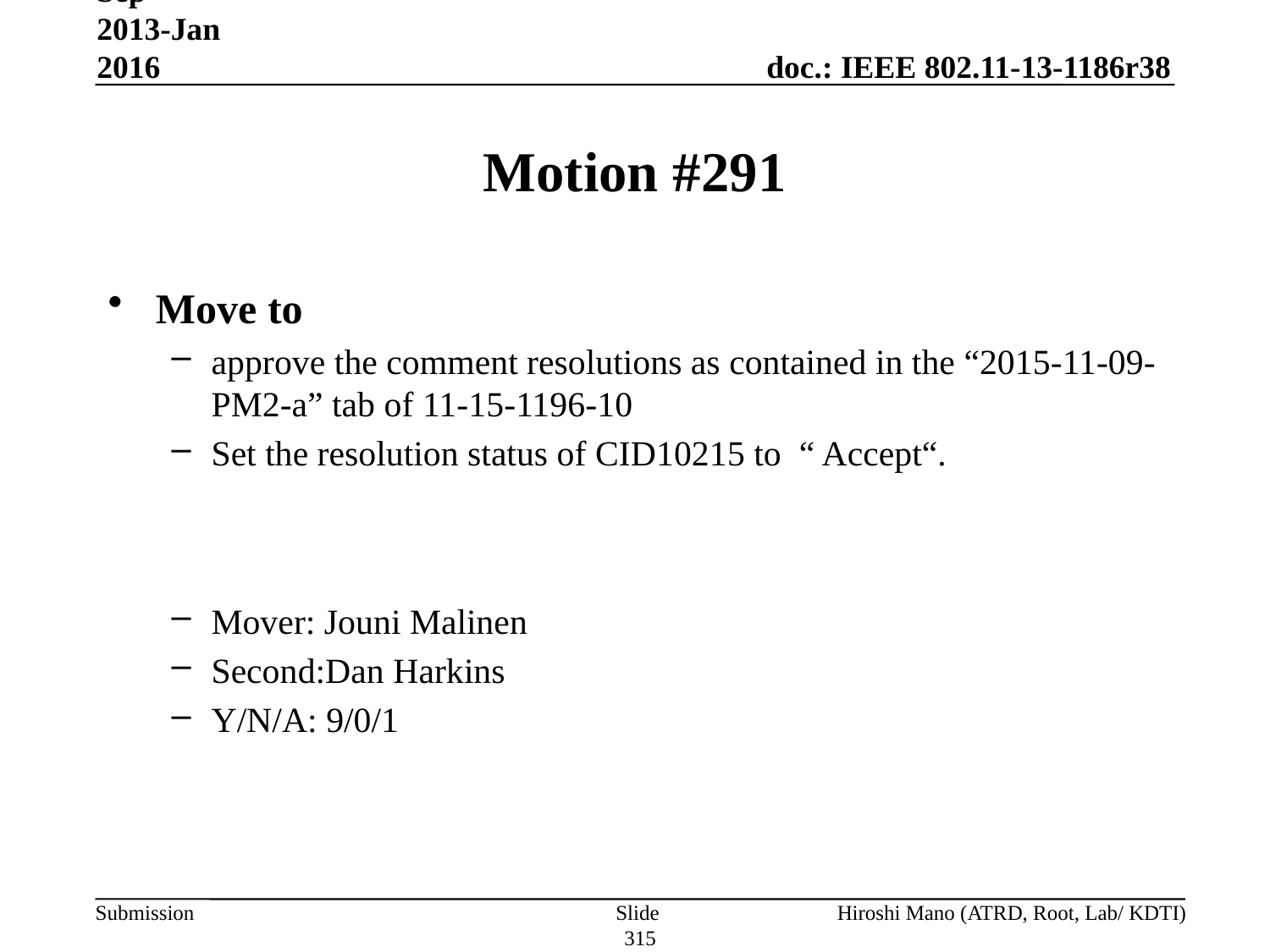

Sep 2013-Jan 2016
# Motion #291
Move to
approve the comment resolutions as contained in the “2015-11-09-PM2-a” tab of 11-15-1196-10
Set the resolution status of CID10215 to  “ Accept“.

Mover: Jouni Malinen
Second:Dan Harkins
Y/N/A: 9/0/1

Slide 315
Hiroshi Mano (ATRD, Root, Lab/ KDTI)